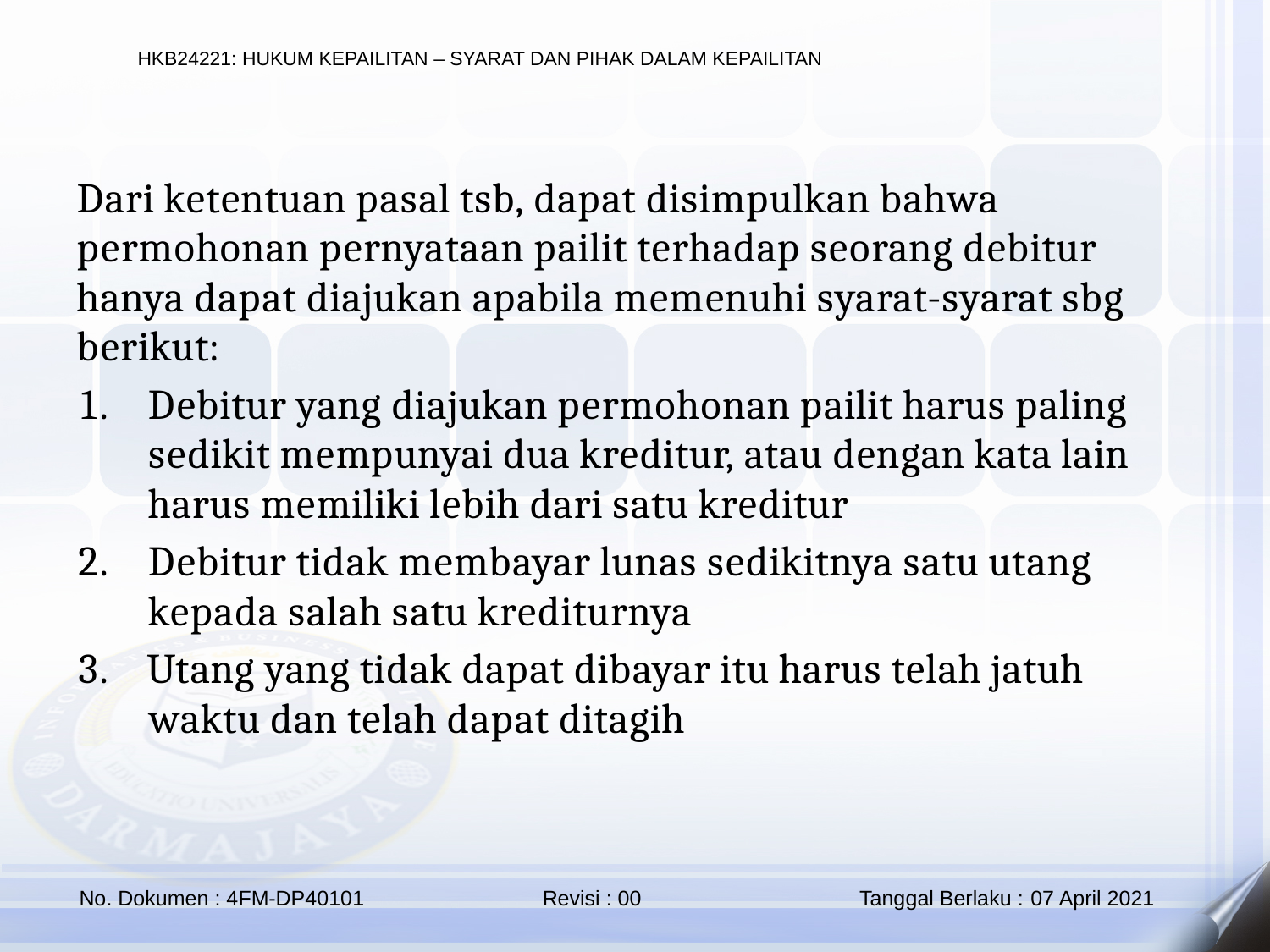

Dari ketentuan pasal tsb, dapat disimpulkan bahwa permohonan pernyataan pailit terhadap seorang debitur hanya dapat diajukan apabila memenuhi syarat-syarat sbg berikut:
Debitur yang diajukan permohonan pailit harus paling sedikit mempunyai dua kreditur, atau dengan kata lain harus memiliki lebih dari satu kreditur
Debitur tidak membayar lunas sedikitnya satu utang kepada salah satu krediturnya
Utang yang tidak dapat dibayar itu harus telah jatuh waktu dan telah dapat ditagih